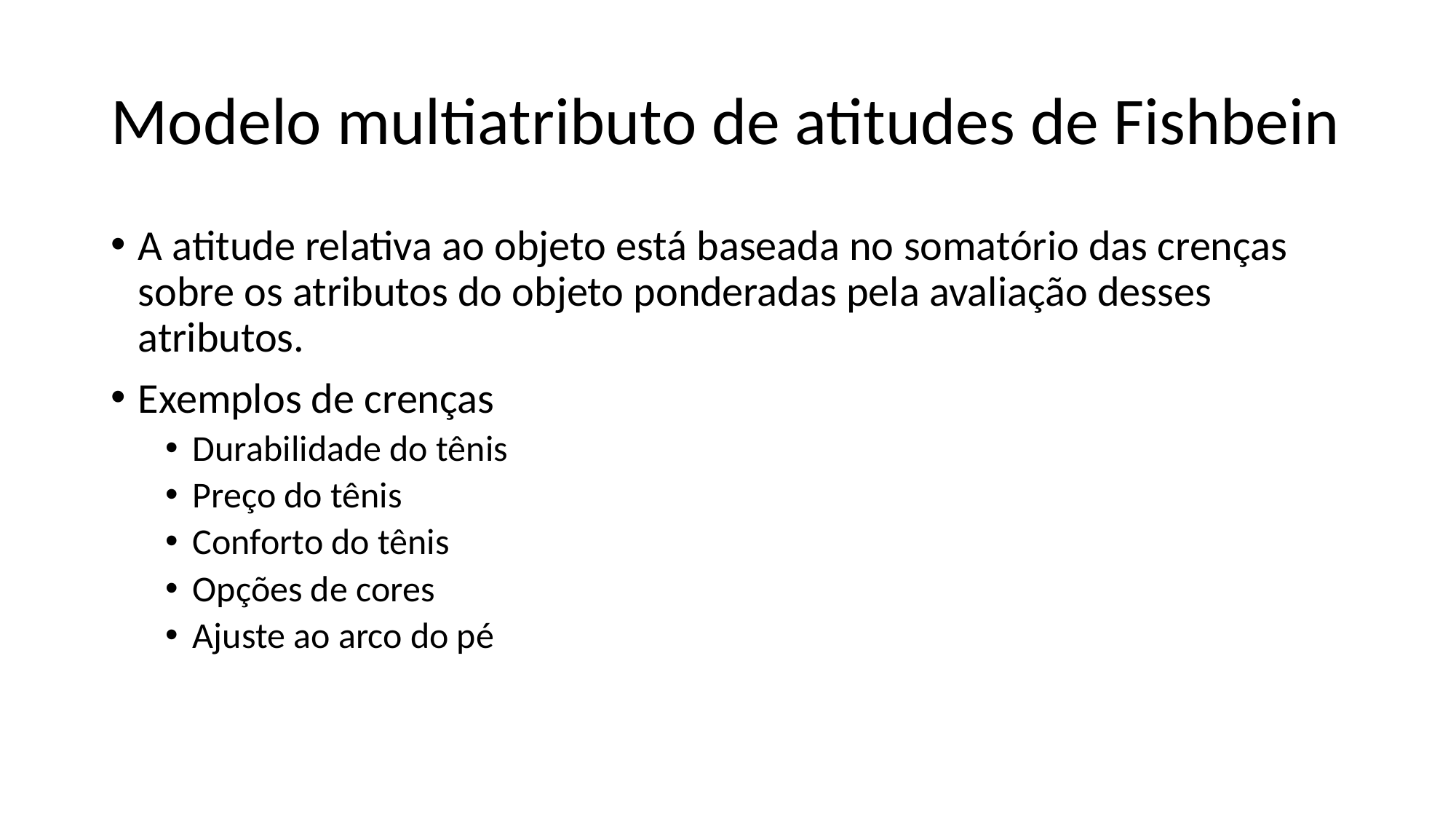

# Modelo multiatributo de atitudes de Fishbein
A atitude relativa ao objeto está baseada no somatório das crenças sobre os atributos do objeto ponderadas pela avaliação desses atributos.
Exemplos de crenças
Durabilidade do tênis
Preço do tênis
Conforto do tênis
Opções de cores
Ajuste ao arco do pé